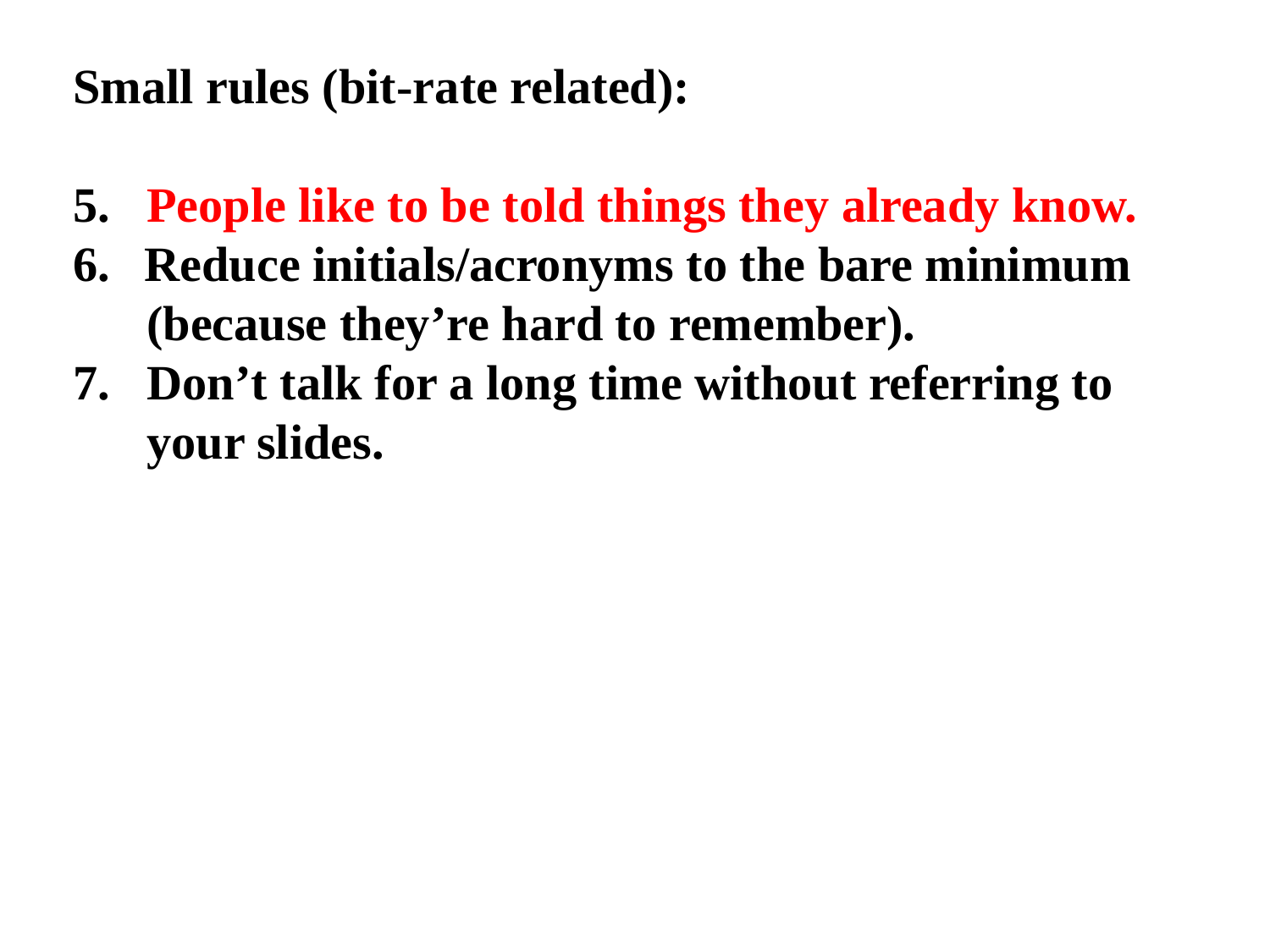

Small rules (bit-rate related):

5.   People like to be told things they already know.
Reduce initials/acronyms to the bare minimum
      (because they’re hard to remember).
7.   Don’t talk for a long time without referring to
      your slides.